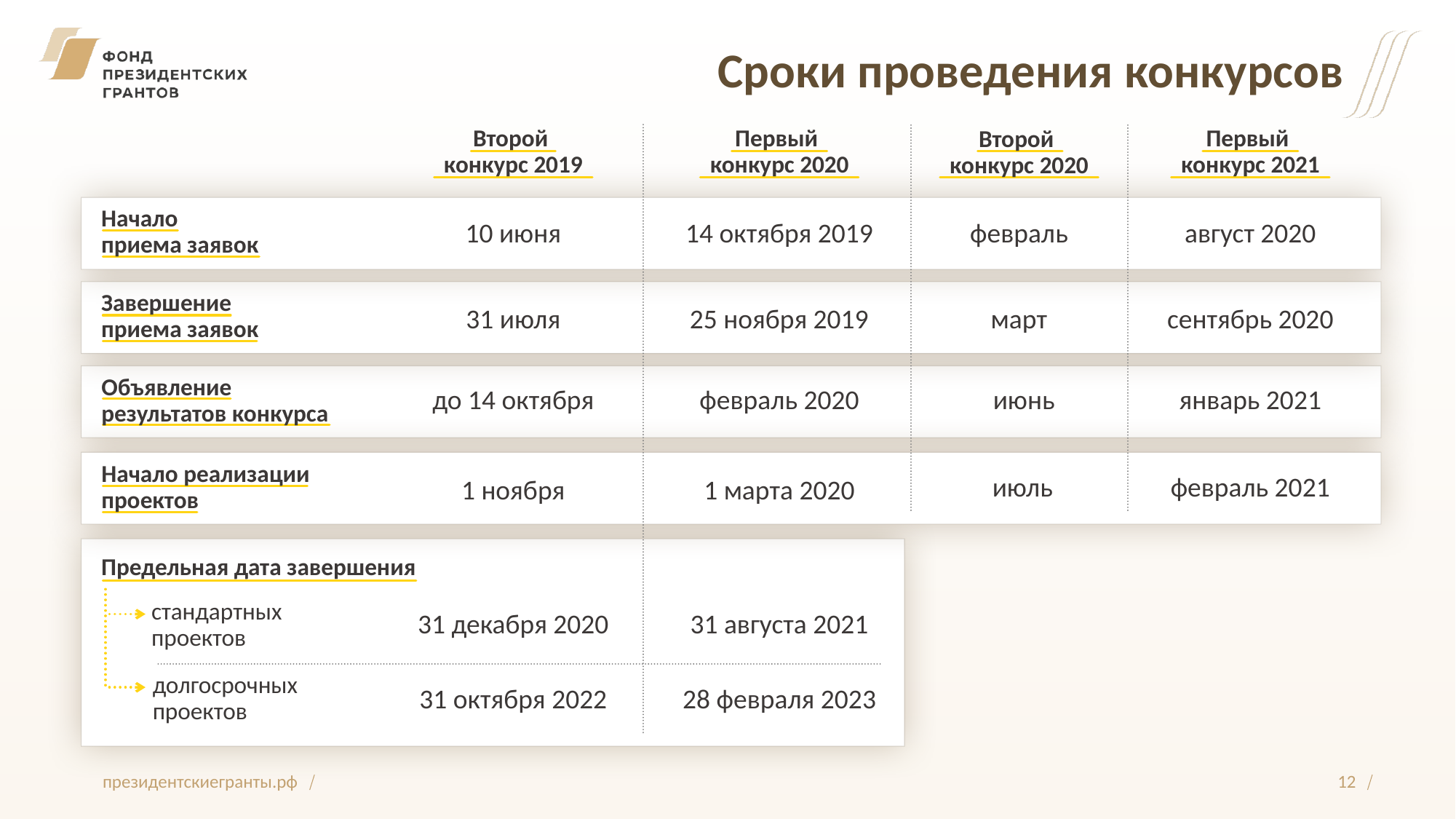

# Сроки проведения конкурсов
Второй
конкурс 2019
Первый
конкурс 2021
Первый
конкурс 2020
Второй
конкурс 2020
10 июня
14 октября 2019
февраль
август 2020
31 июля
25 ноября 2019
март
сентябрь 2020
до 14 октября
февраль 2020
июнь
январь 2021
июль
февраль 2021
1 ноября
1 марта 2020
31 декабря 2020
31 августа 2021
31 октября 2022
28 февраля 2023
Начало
приема заявок

Завершение приема заявок
Объявление результатов конкурса
Начало реализации проектов
Предельная дата завершения
стандартных проектов
долгосрочных проектов
12